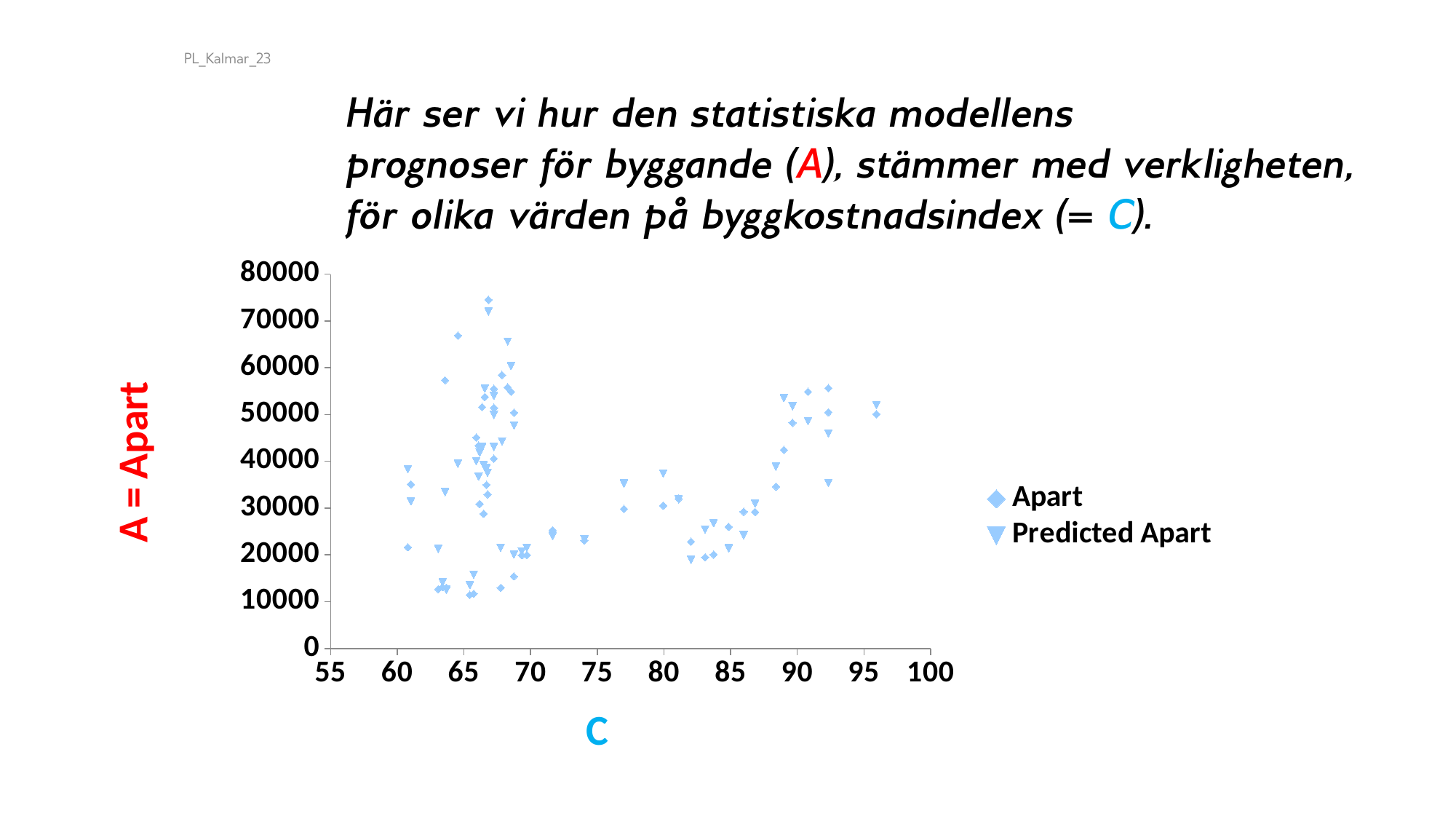

PL_Kalmar_23
Här ser vi hur den statistiska modellens
prognoser för byggande (A), stämmer med verkligheten, för olika värden på byggkostnadsindex (= C).
37

### Chart

| Category |  |  |
|---|---|---|